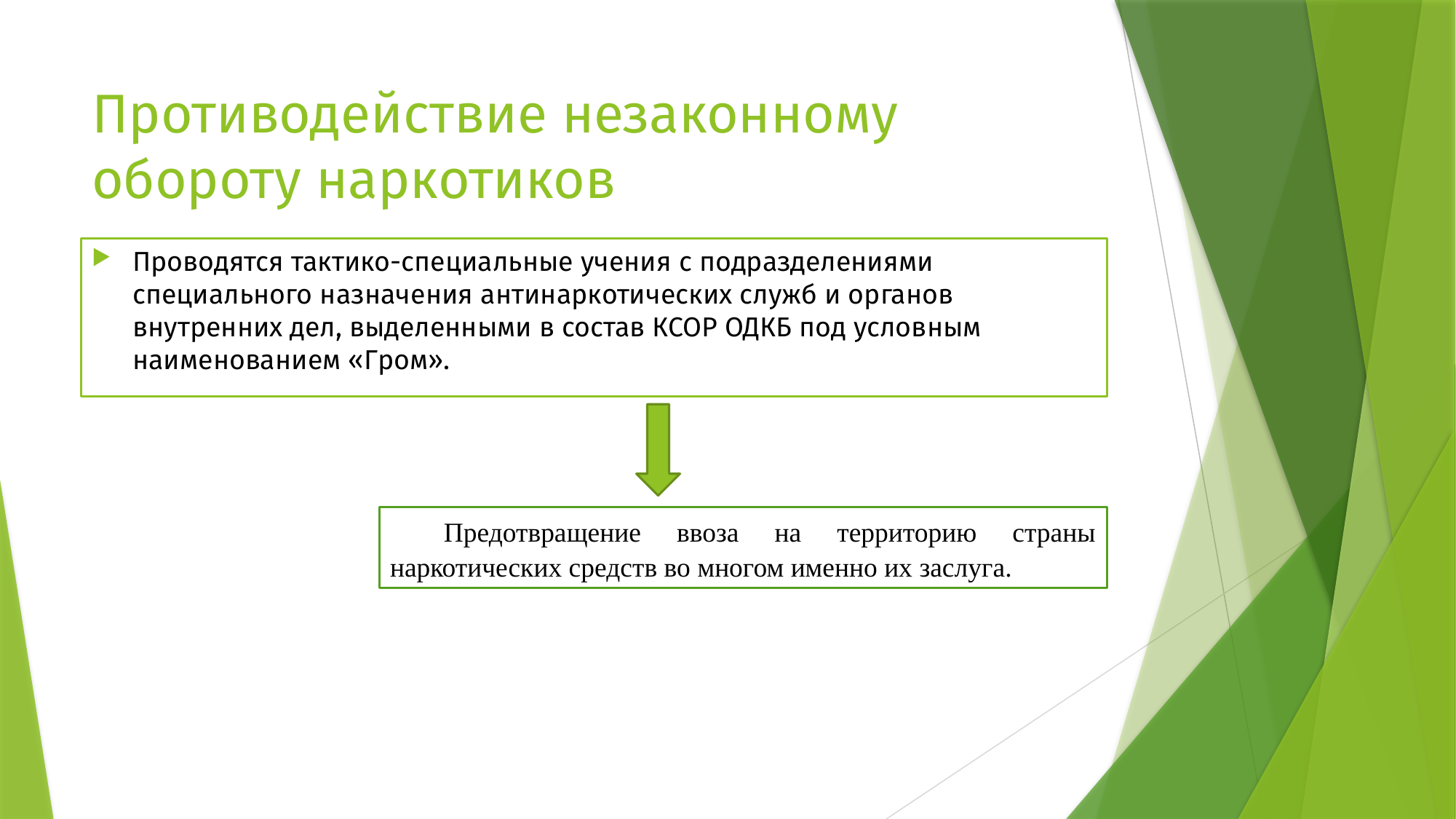

# Противодействие незаконному обороту наркотиков
Проводятся тактико-специальные учения с подразделениями специального назначения антинаркотических служб и органов внутренних дел, выделенными в состав КСОР ОДКБ под условным наименованием «Гром».

Предотвращение ввоза на территорию страны наркотических средств во многом именно их заслуга.